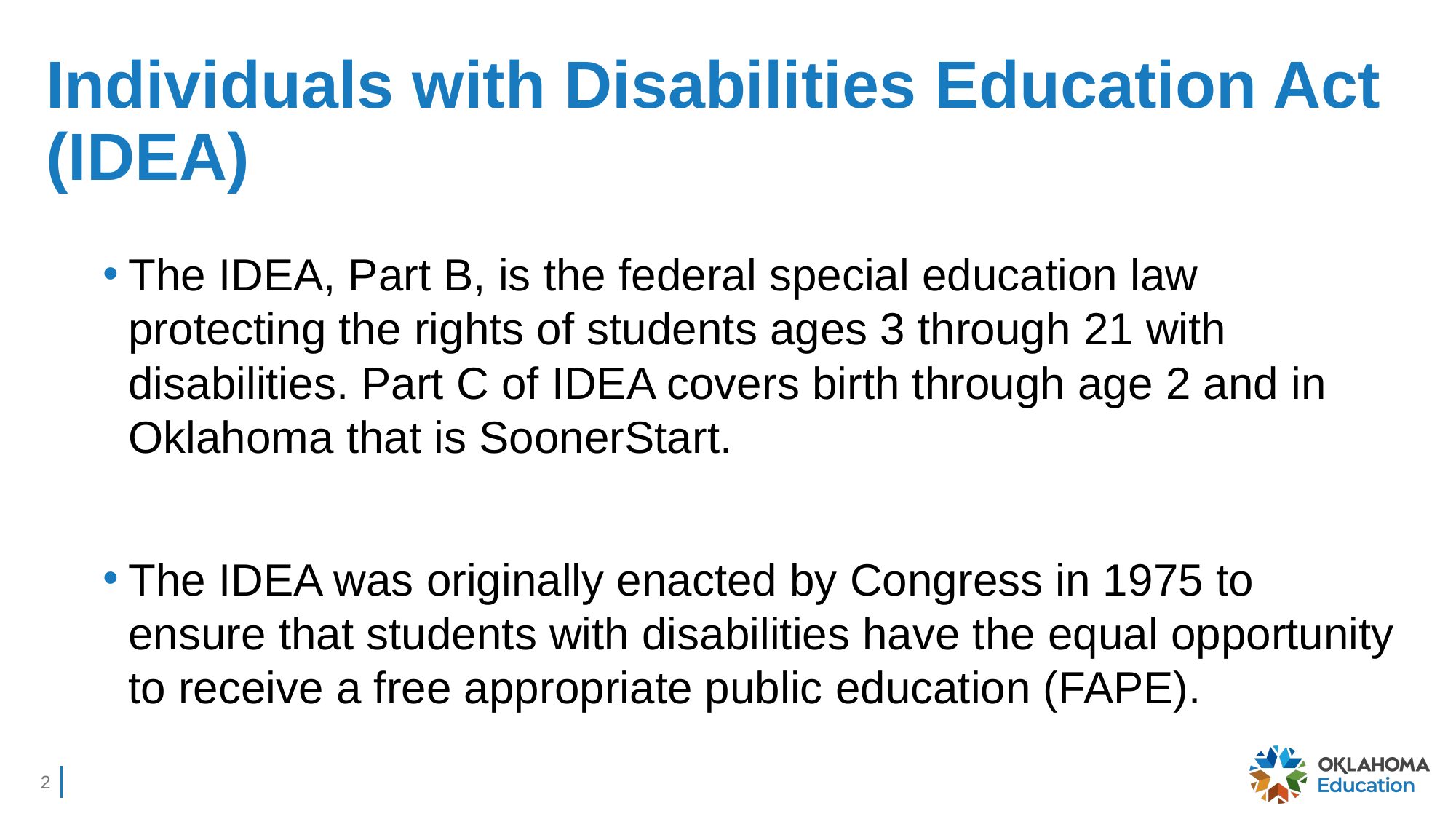

# Individuals with Disabilities Education Act (IDEA)
The IDEA, Part B, is the federal special education law protecting the rights of students ages 3 through 21 with disabilities. Part C of IDEA covers birth through age 2 and in Oklahoma that is SoonerStart.

The IDEA was originally enacted by Congress in 1975 to ensure that students with disabilities have the equal opportunity to receive a free appropriate public education (FAPE).

2